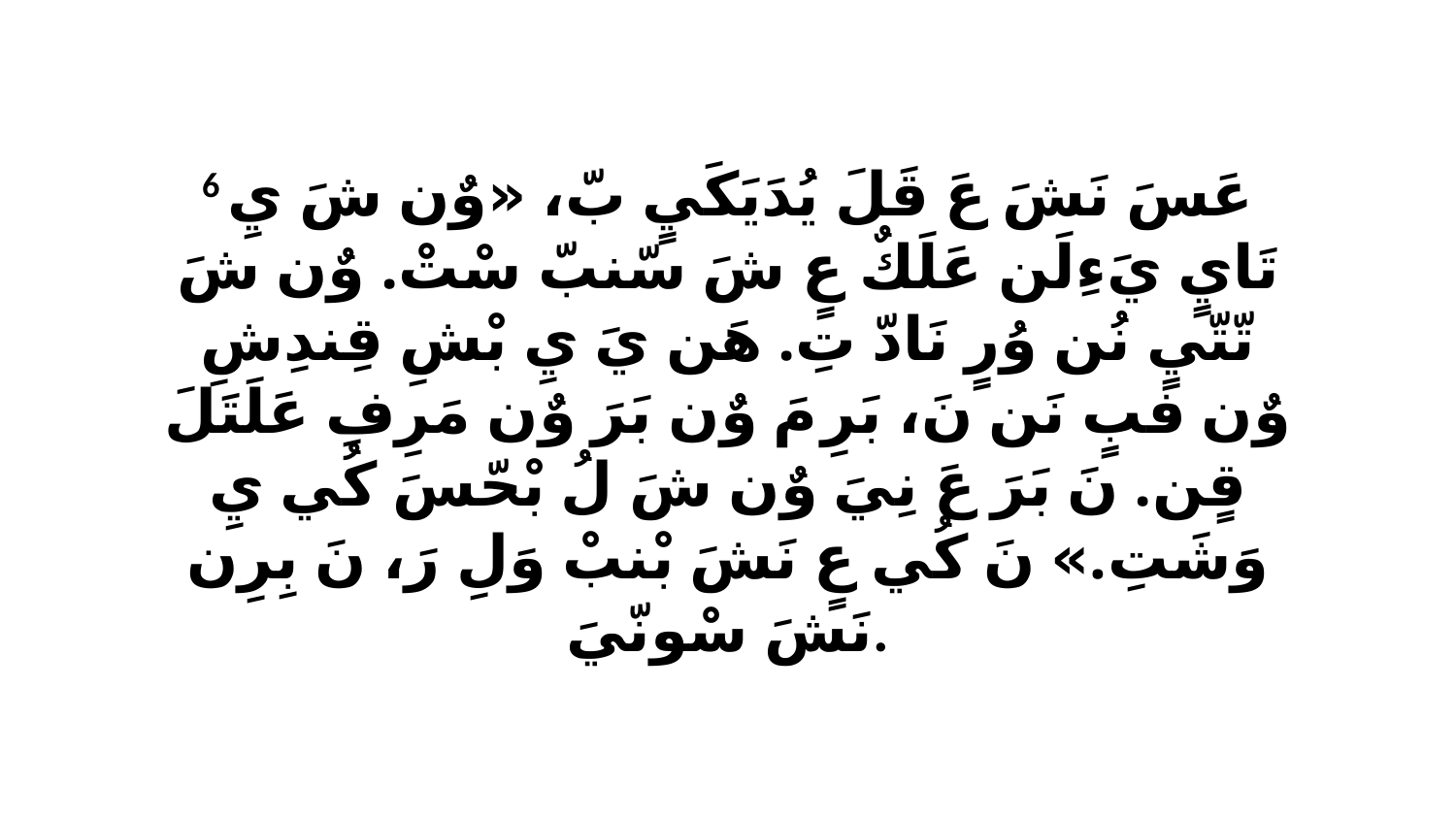

6 عَسَ نَشَ عَ قَلَ يُدَيَكَيٍ بّ، «وٌن شَ يِ تَايٍ يَءِلَن عَلَكٌ عٍ شَ سّنبّ سْتْ. وٌن شَ تّتّيٍ نُن وُرٍ نَادّ تِ. هَن يَ يِ بْشِ قِندِشِ وٌن فبٍ نَن نَ، بَرِ مَ وٌن بَرَ وٌن مَرِفِ عَلَتَلَ قٍن. نَ بَرَ عَ نِيَ وٌن شَ لُ بْحّسَ كُي يِ وَشَتِ.» نَ كُي عٍ نَشَ بْنبْ وَلِ رَ، نَ بِرِن نَشَ سْونّيَ.